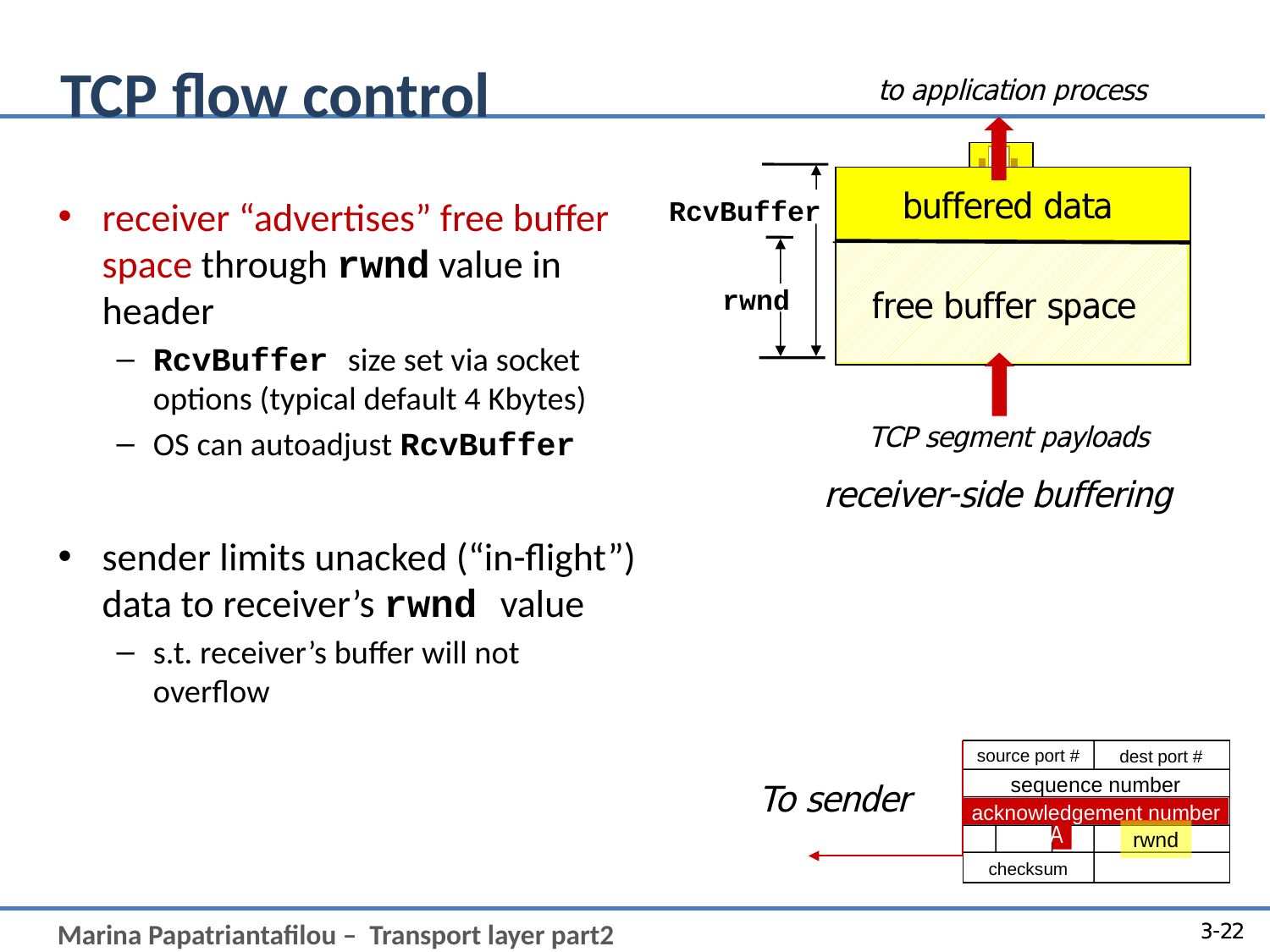

# TCP flow control
to application process

buffered data

free buffer space

receiver “advertises” free buffer space through rwnd value in header
RcvBuffer size set via socket options (typical default 4 Kbytes)
OS can autoadjust RcvBuffer

sender limits unacked (“in-flight”) data to receiver’s rwnd value
s.t. receiver’s buffer will not overflow
RcvBuffer

rwnd

TCP segment payloads
receiver-side buffering

source port #
dest port #

sequence number

acknowledgement number

rwnd

checksum

To sender
A

3-22
3-22